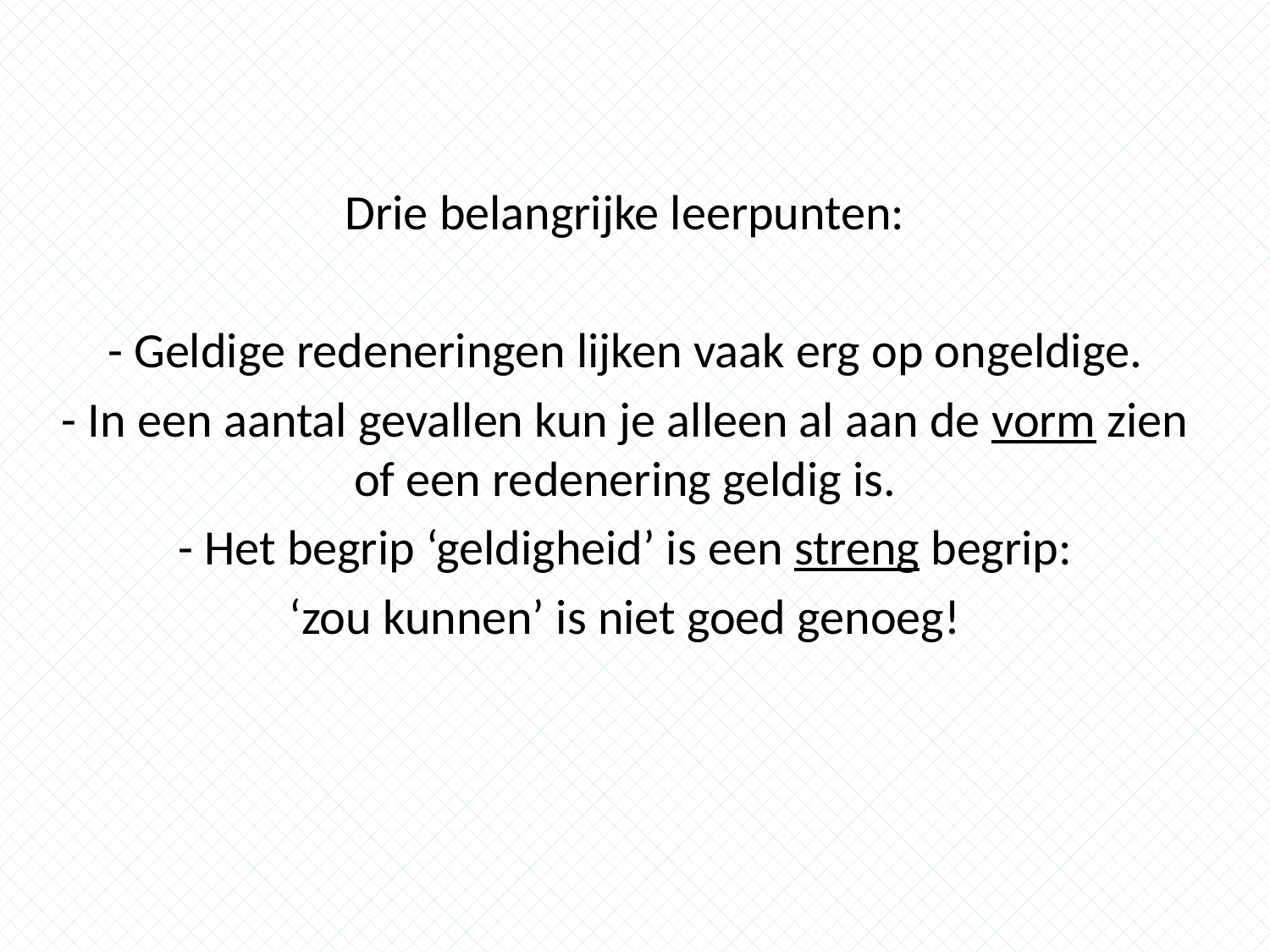

Drie belangrijke leerpunten:

- Geldige redeneringen lijken vaak erg op ongeldige.
- In een aantal gevallen kun je alleen al aan de vorm zien of een redenering geldig is.
- Het begrip ‘geldigheid’ is een streng begrip:
‘zou kunnen’ is niet goed genoeg!